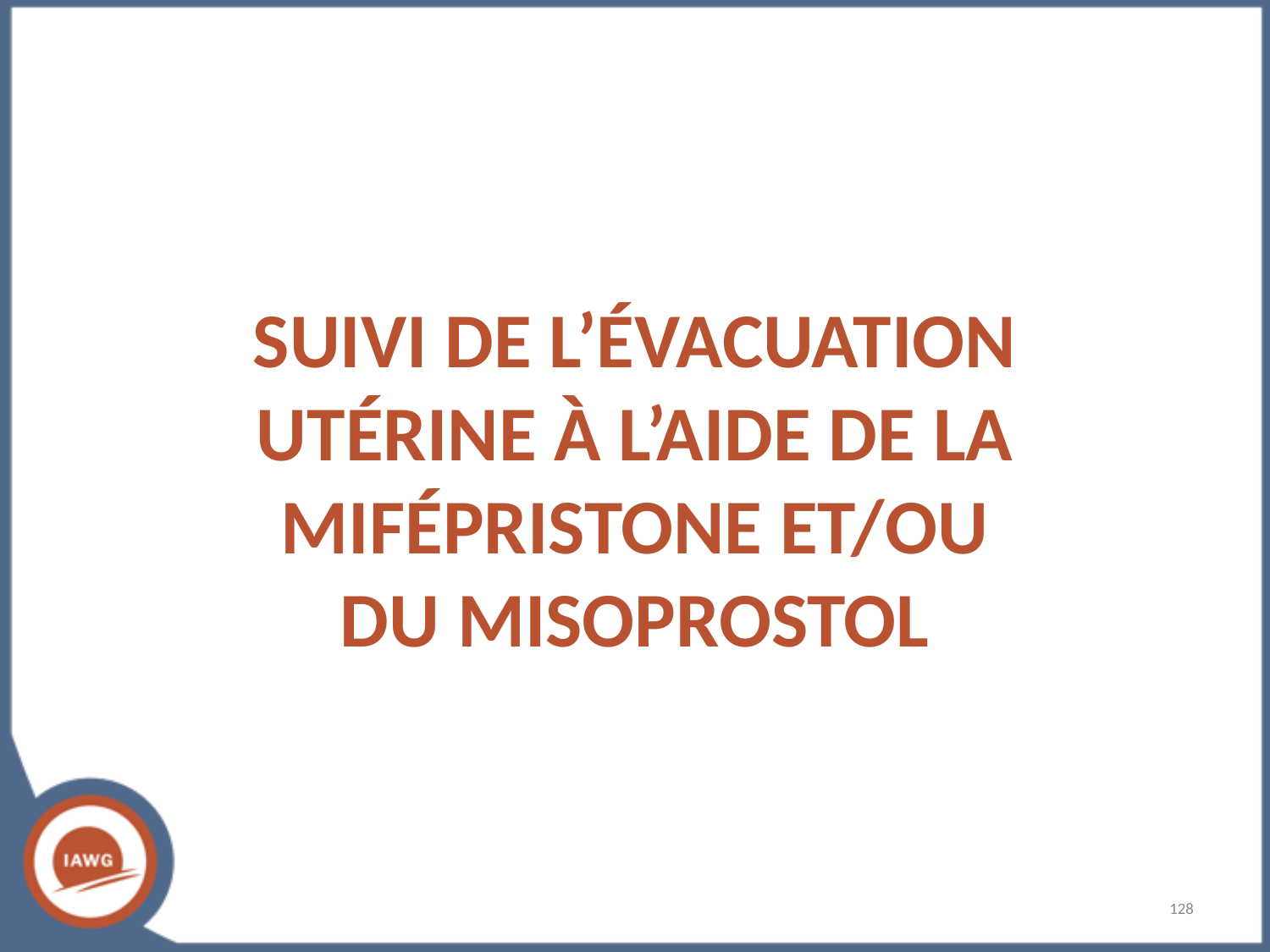

# SUIVI DE L’ÉVACUATION UTÉRINE À L’AIDE DE LA MIFÉPRISTONE ET/OU DU MISOPROSTOL
128